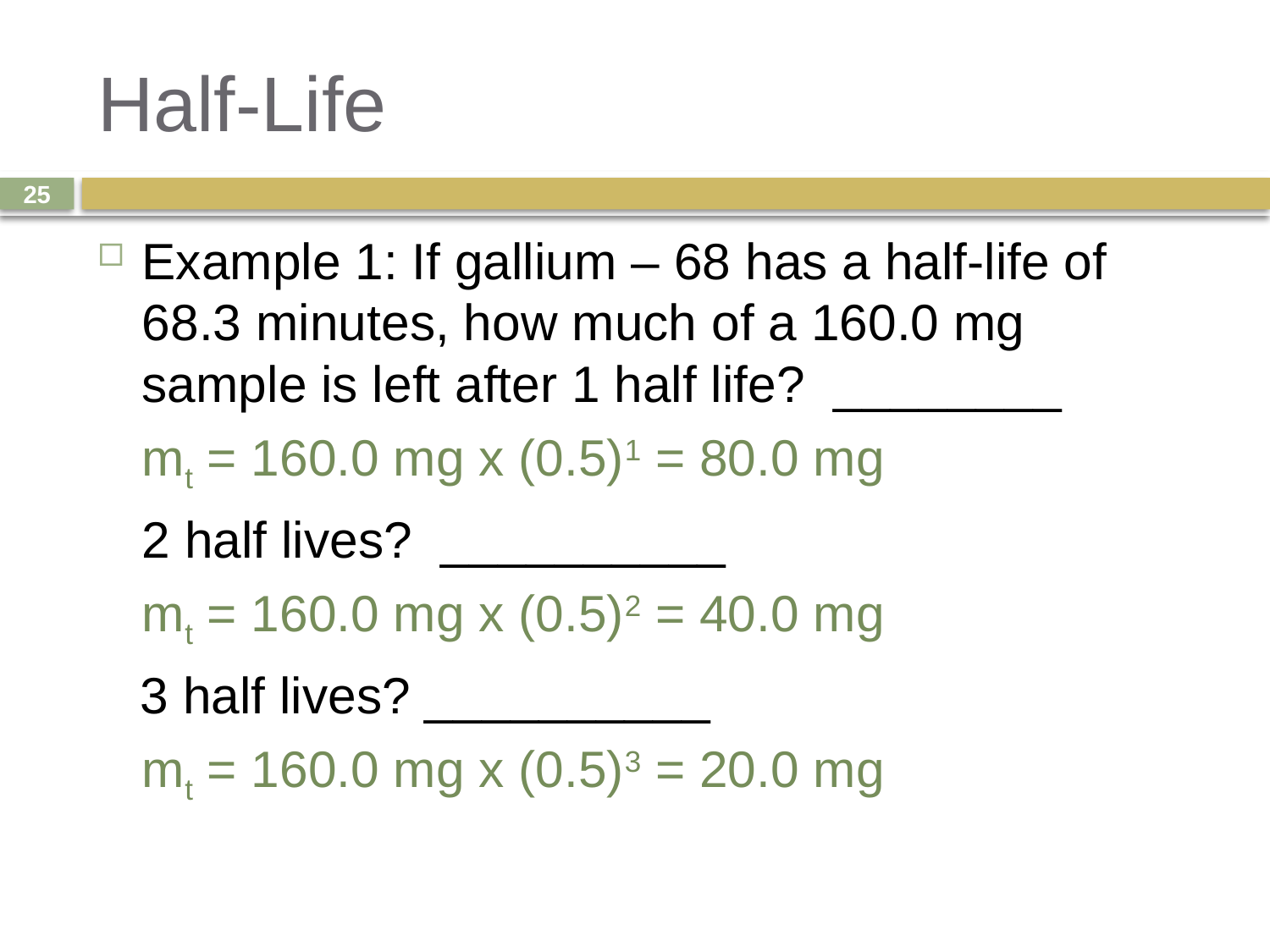

# Half-Life
25
Example 1: If gallium – 68 has a half-life of 68.3 minutes, how much of a 160.0 mg sample is left after 1 half life?  ________
	mt = 160.0 mg x (0.5)1 = 80.0 mg
	2 half lives?  __________
	mt = 160.0 mg x (0.5)2 = 40.0 mg
   3 half lives? __________
	mt = 160.0 mg x (0.5)3 = 20.0 mg